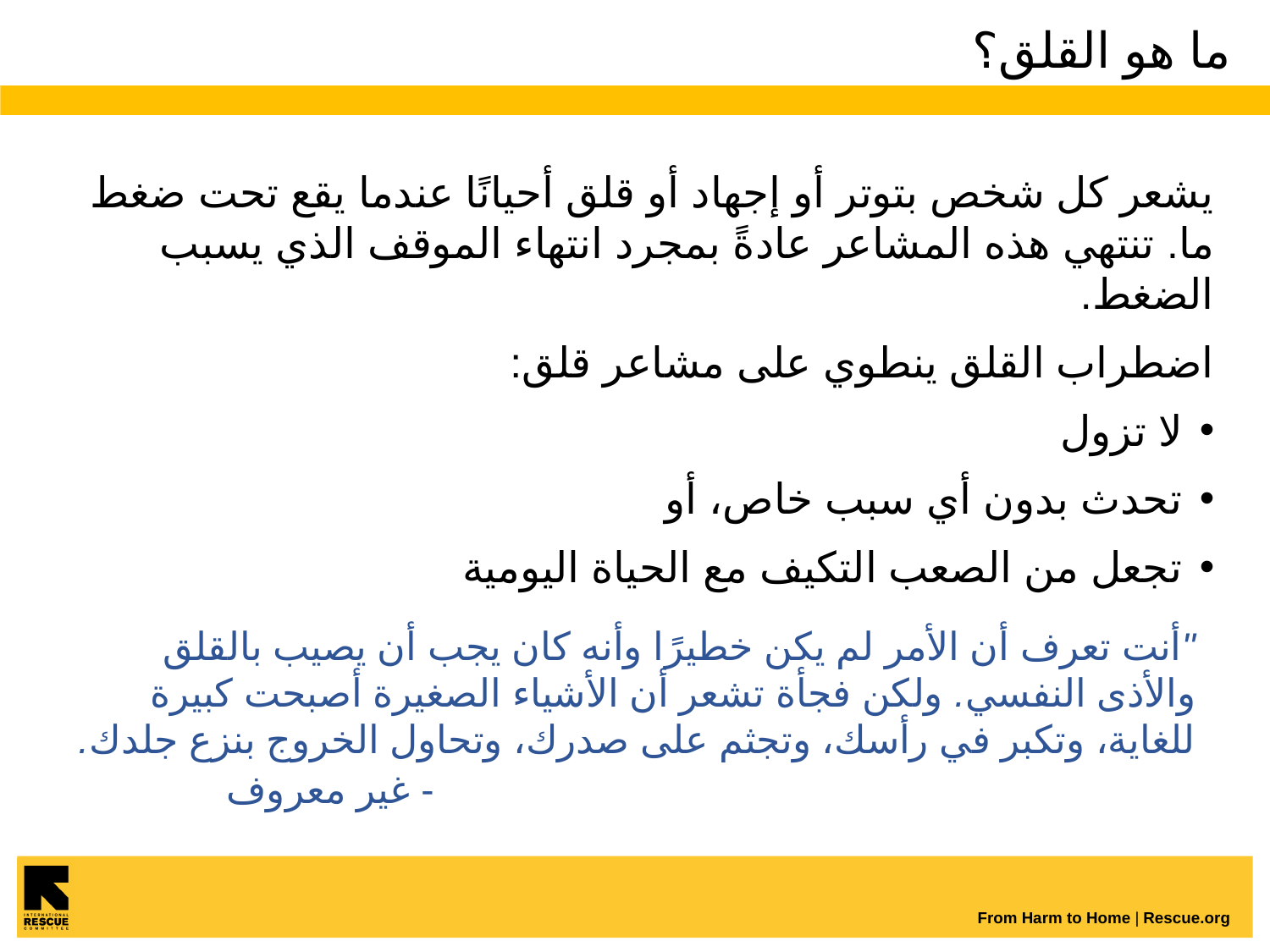

# ما هو القلق؟
يشعر كل شخص بتوتر أو إجهاد أو قلق أحيانًا عندما يقع تحت ضغط ما. تنتهي هذه المشاعر عادةً بمجرد انتهاء الموقف الذي يسبب الضغط.
اضطراب القلق ينطوي على مشاعر قلق:
لا تزول
تحدث بدون أي سبب خاص، أو
تجعل من الصعب التكيف مع الحياة اليومية

"أنت تعرف أن الأمر لم يكن خطيرًا وأنه كان يجب أن يصيب بالقلق والأذى النفسي. ولكن فجأة تشعر أن الأشياء الصغيرة أصبحت كبيرة للغاية، وتكبر في رأسك، وتجثم على صدرك، وتحاول الخروج بنزع جلدك. 							- غير معروف